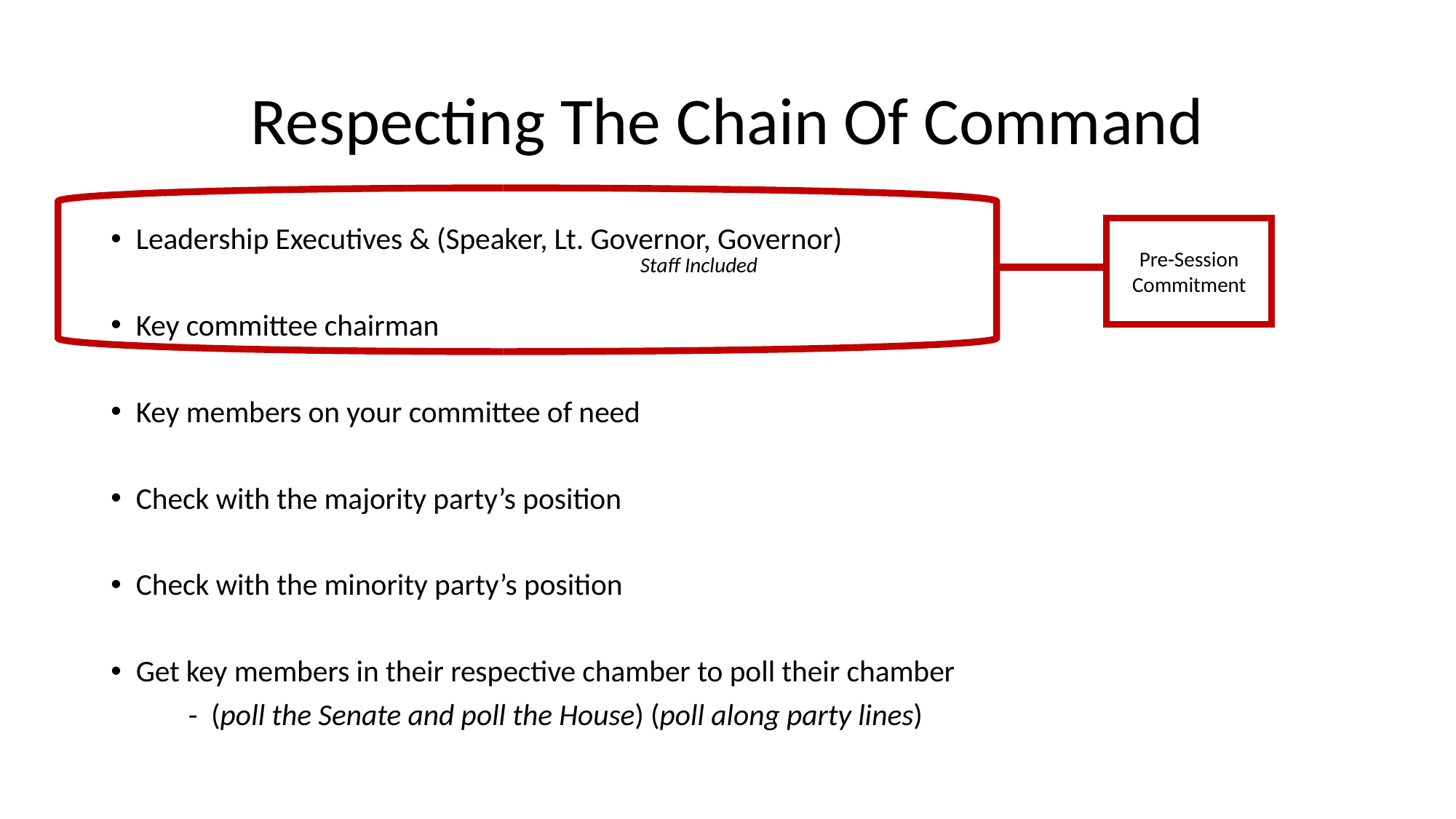

# Respecting The Chain Of Command

Leadership Executives & (Speaker, Lt. Governor, Governor)

Key committee chairman

Key members on your committee of need

Check with the majority party’s position

Check with the minority party’s position

Get key members in their respective chamber to poll their chamber
	-  (poll the Senate and poll the House) (poll along party lines)

Pre-Session
Commitment
Staff Included